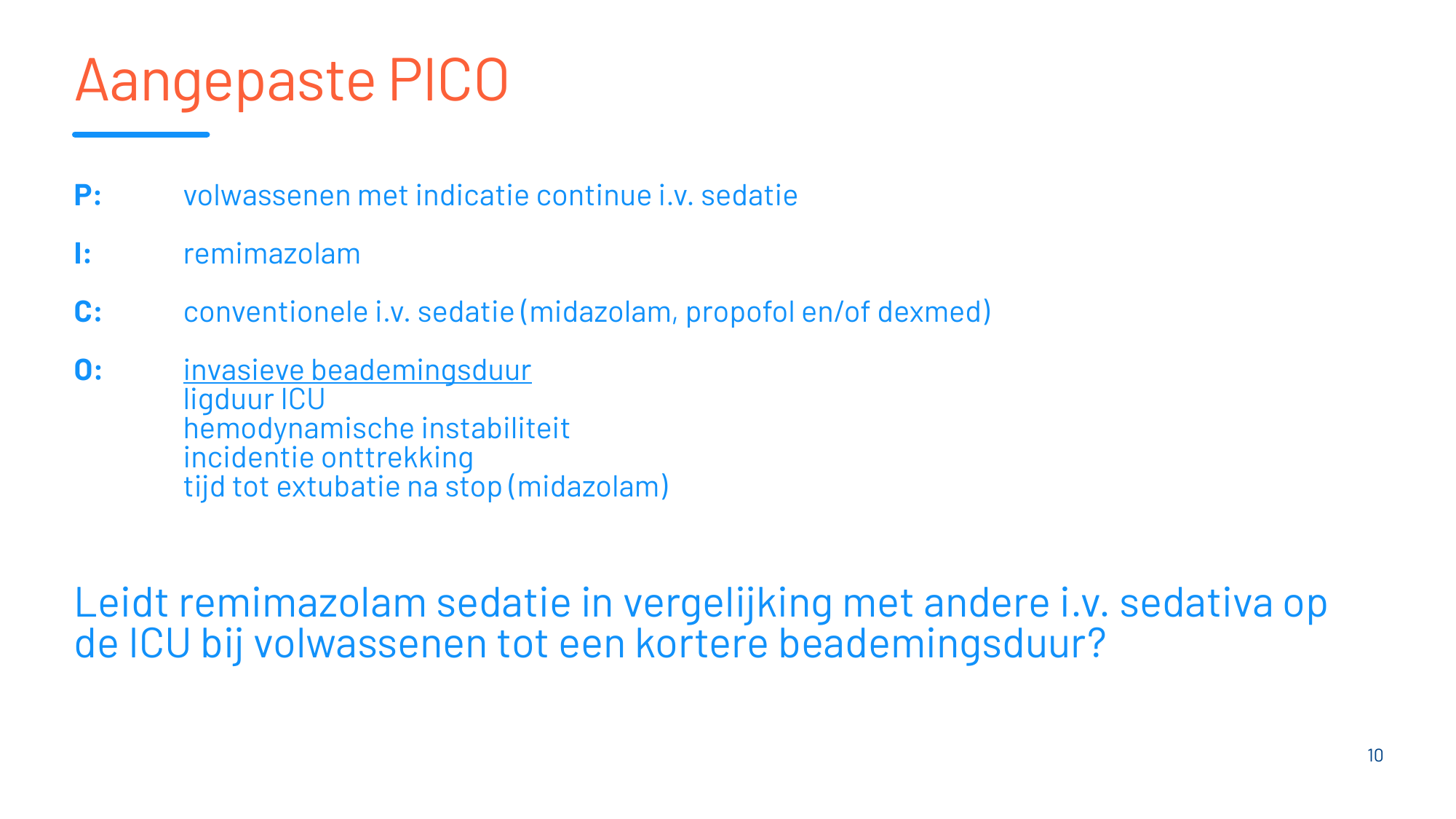

# Aangepaste PICO
P: 	volwassenen met indicatie continue i.v. sedatie

I: 	remimazolam

C: 	conventionele i.v. sedatie (midazolam, propofol en/of dexmed)

O: 	invasieve beademingsduur
	ligduur ICU
	hemodynamische instabiliteit
	incidentie onttrekking
	tijd tot extubatie na stop (midazolam)

Leidt remimazolam sedatie in vergelijking met andere i.v. sedativa op de ICU bij volwassenen tot een kortere beademingsduur?

10